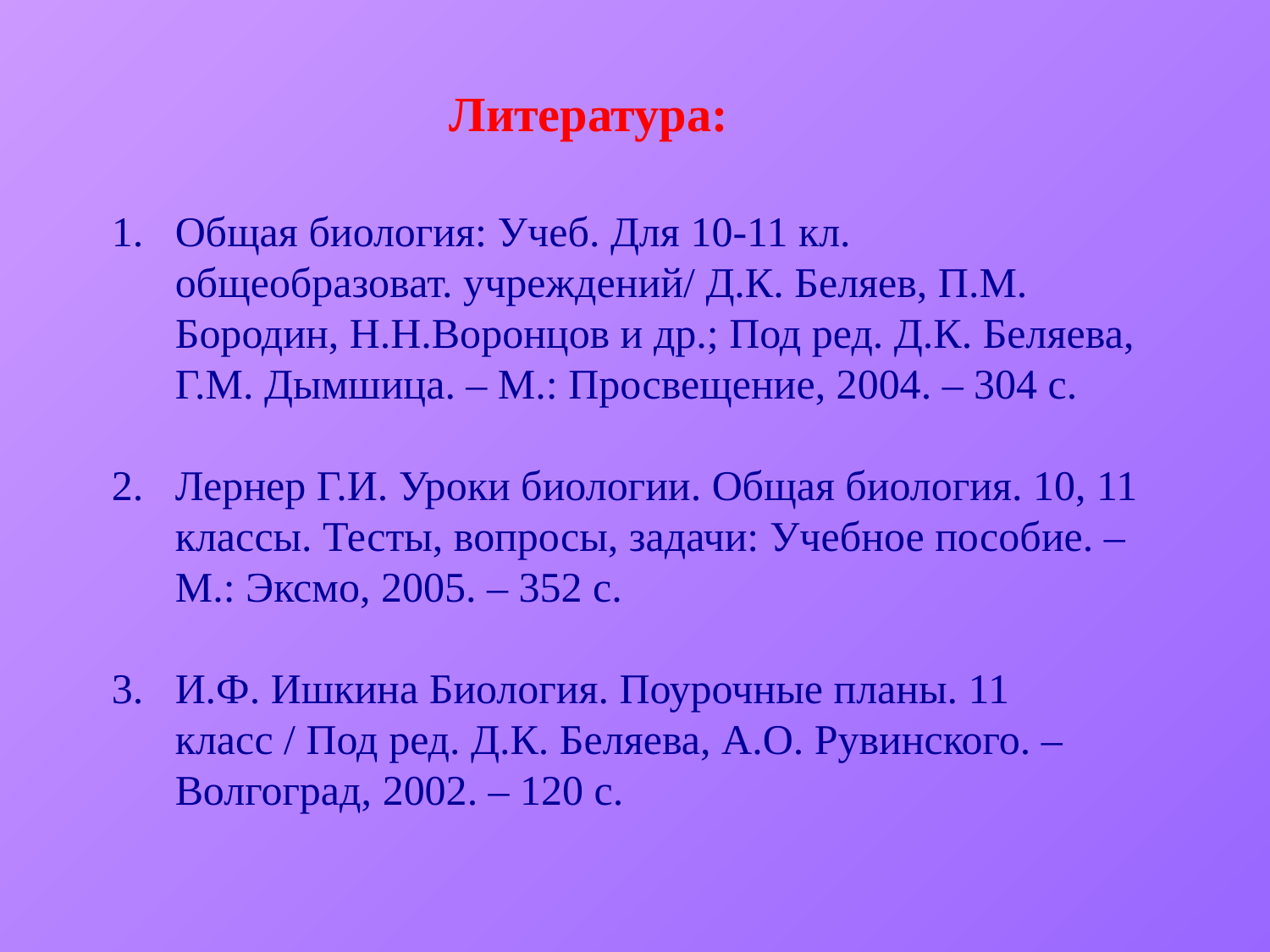

Литература:
Общая биология: Учеб. Для 10-11 кл. общеобразоват. учреждений/ Д.К. Беляев, П.М. Бородин, Н.Н.Воронцов и др.; Под ред. Д.К. Беляева, Г.М. Дымшица. – М.: Просвещение, 2004. – 304 с.

Лернер Г.И. Уроки биологии. Общая биология. 10, 11 классы. Тесты, вопросы, задачи: Учебное пособие. – М.: Эксмо, 2005. – 352 с.

И.Ф. Ишкина Биология. Поурочные планы. 11 класс / Под ред. Д.К. Беляева, А.О. Рувинского. – Волгоград, 2002. – 120 с.